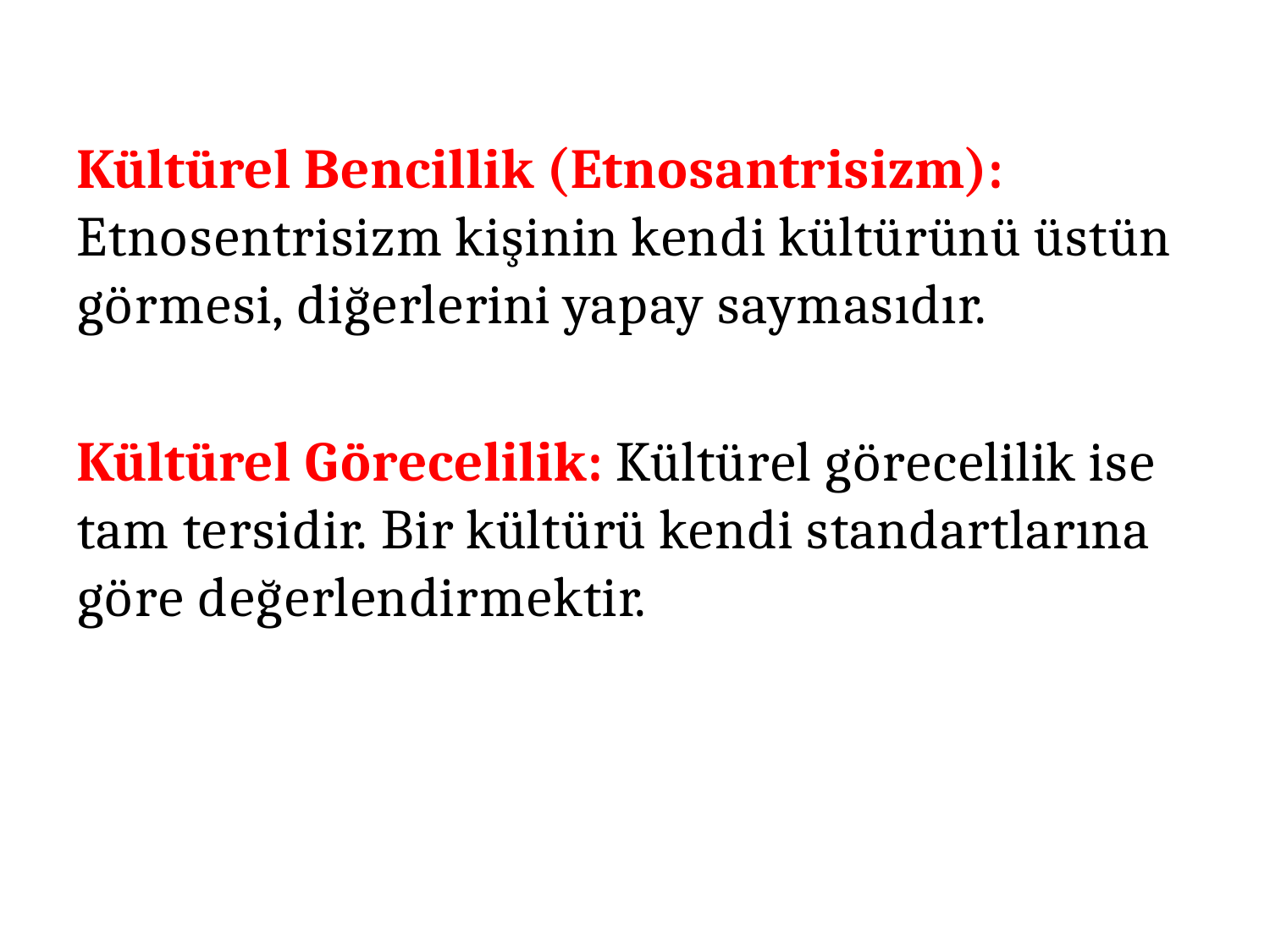

Kültürel Bencillik (Etnosantrisizm): Etnosentrisizm kişinin kendi kültürünü üstün görmesi, diğerlerini yapay saymasıdır.

Kültürel Görecelilik: Kültürel görecelilik ise tam tersidir. Bir kültürü kendi standartlarına göre değerlendirmektir.